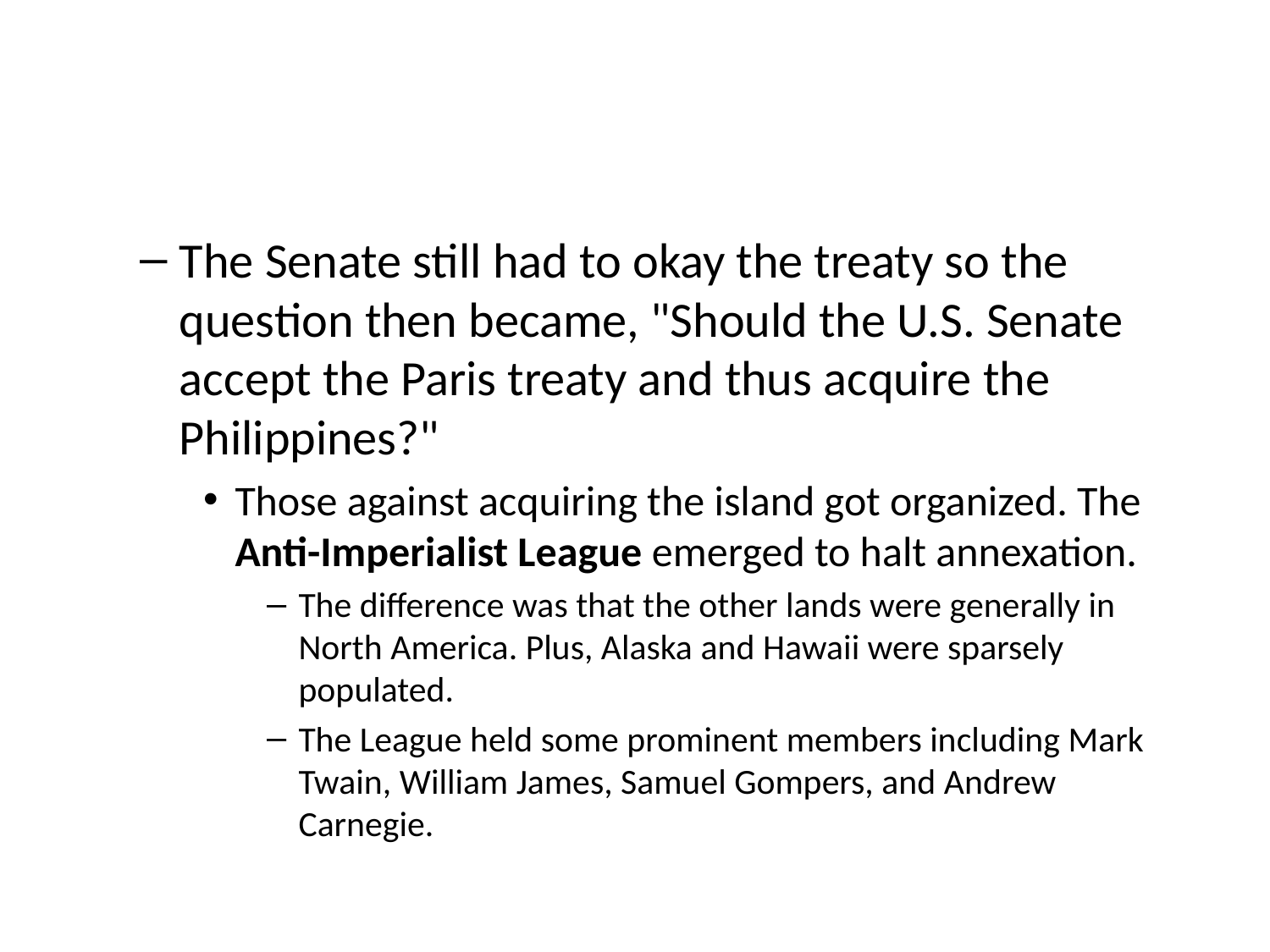

#
The Senate still had to okay the treaty so the question then became, "Should the U.S. Senate accept the Paris treaty and thus acquire the Philippines?"
Those against acquiring the island got organized. The Anti-Imperialist League emerged to halt annexation.
The difference was that the other lands were generally in North America. Plus, Alaska and Hawaii were sparsely populated.
The League held some prominent members including Mark Twain, William James, Samuel Gompers, and Andrew Carnegie.